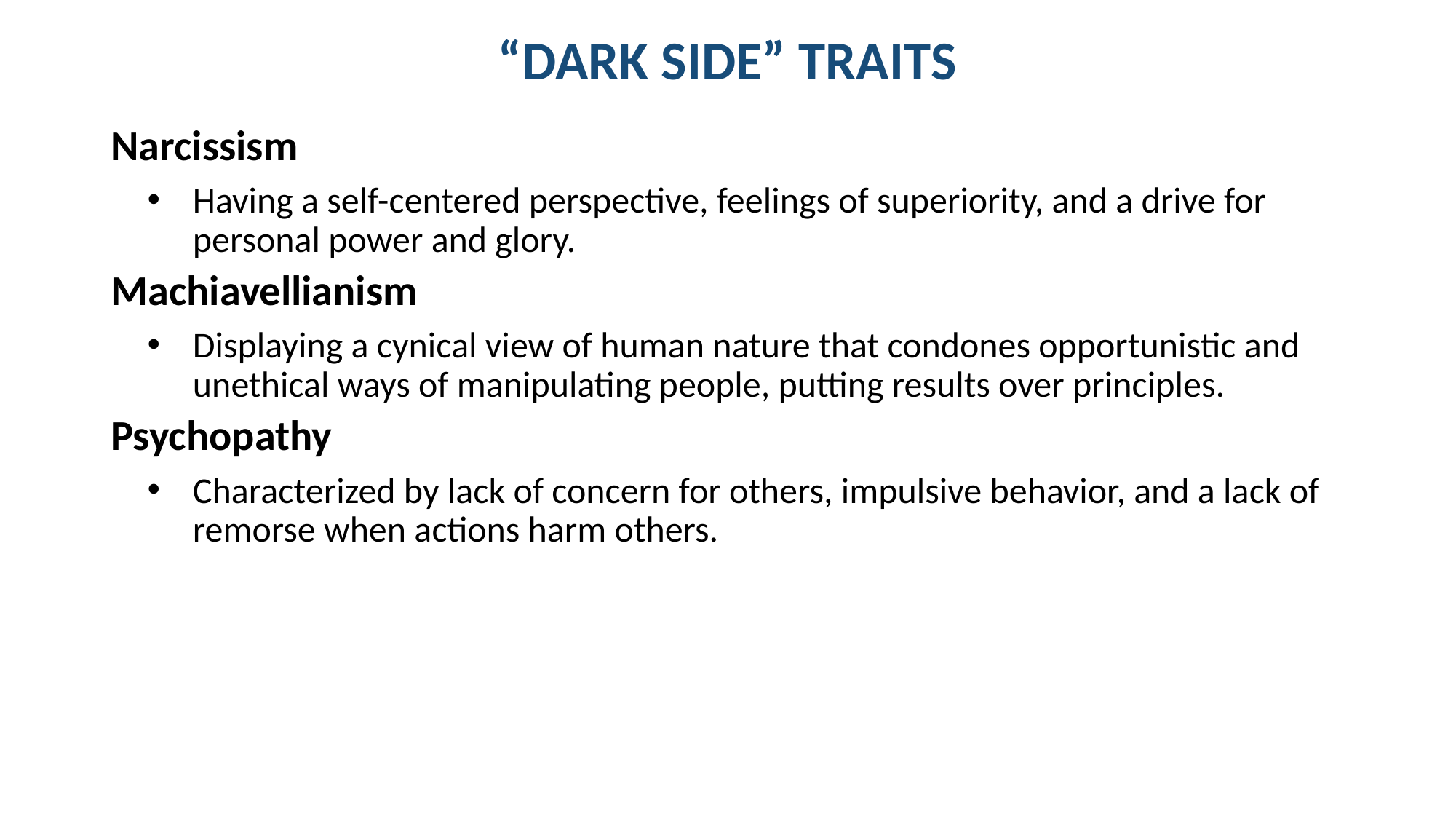

# “DARK SIDE” TRAITS
Narcissism
Having a self-centered perspective, feelings of superiority, and a drive for personal power and glory.
Machiavellianism
Displaying a cynical view of human nature that condones opportunistic and unethical ways of manipulating people, putting results over principles.
Psychopathy
Characterized by lack of concern for others, impulsive behavior, and a lack of remorse when actions harm others.